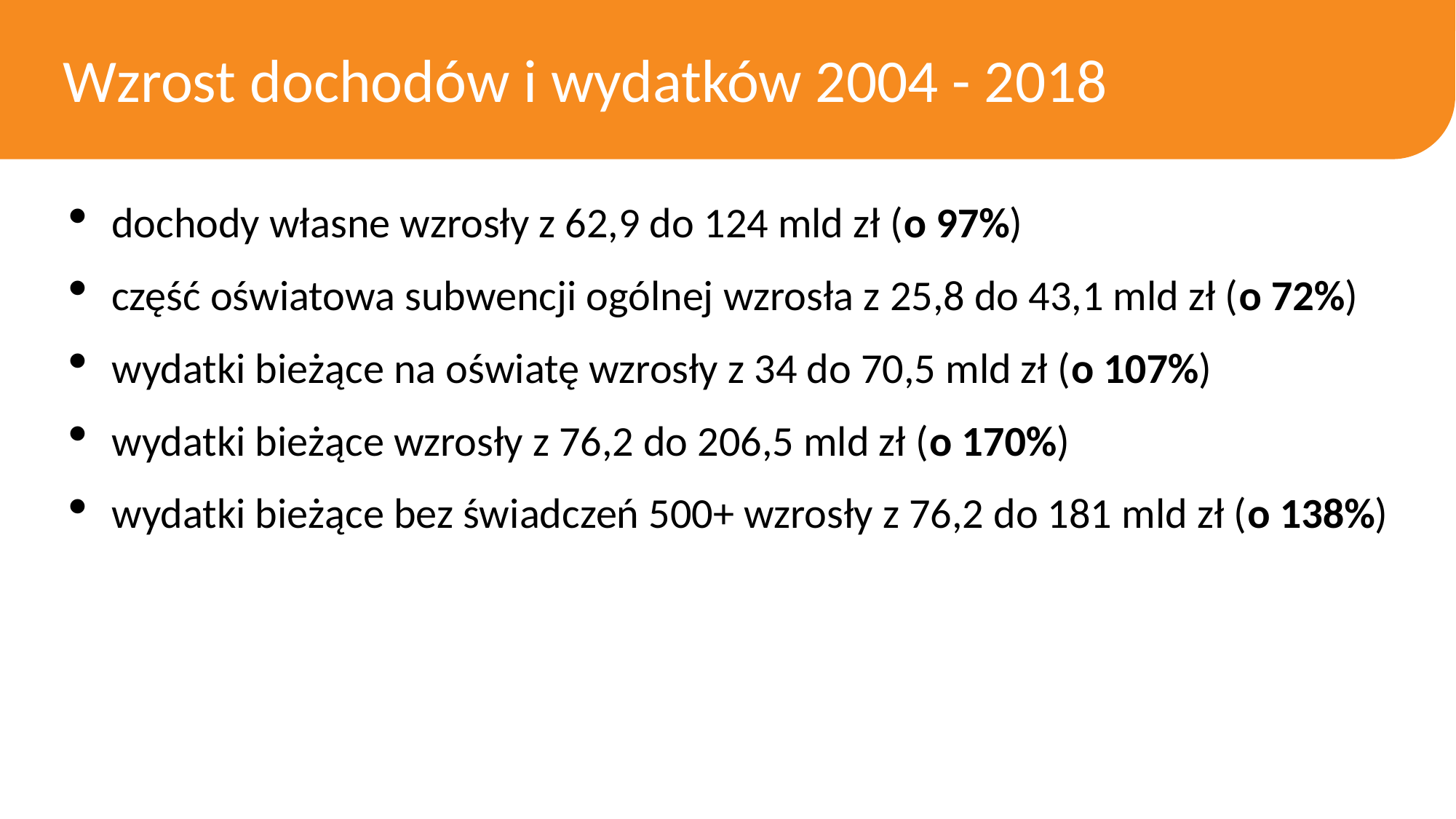

Wzrost dochodów i wydatków 2004 - 2018
dochody własne wzrosły z 62,9 do 124 mld zł (o 97%)
część oświatowa subwencji ogólnej wzrosła z 25,8 do 43,1 mld zł (o 72%)
wydatki bieżące na oświatę wzrosły z 34 do 70,5 mld zł (o 107%)
wydatki bieżące wzrosły z 76,2 do 206,5 mld zł (o 170%)
wydatki bieżące bez świadczeń 500+ wzrosły z 76,2 do 181 mld zł (o 138%)